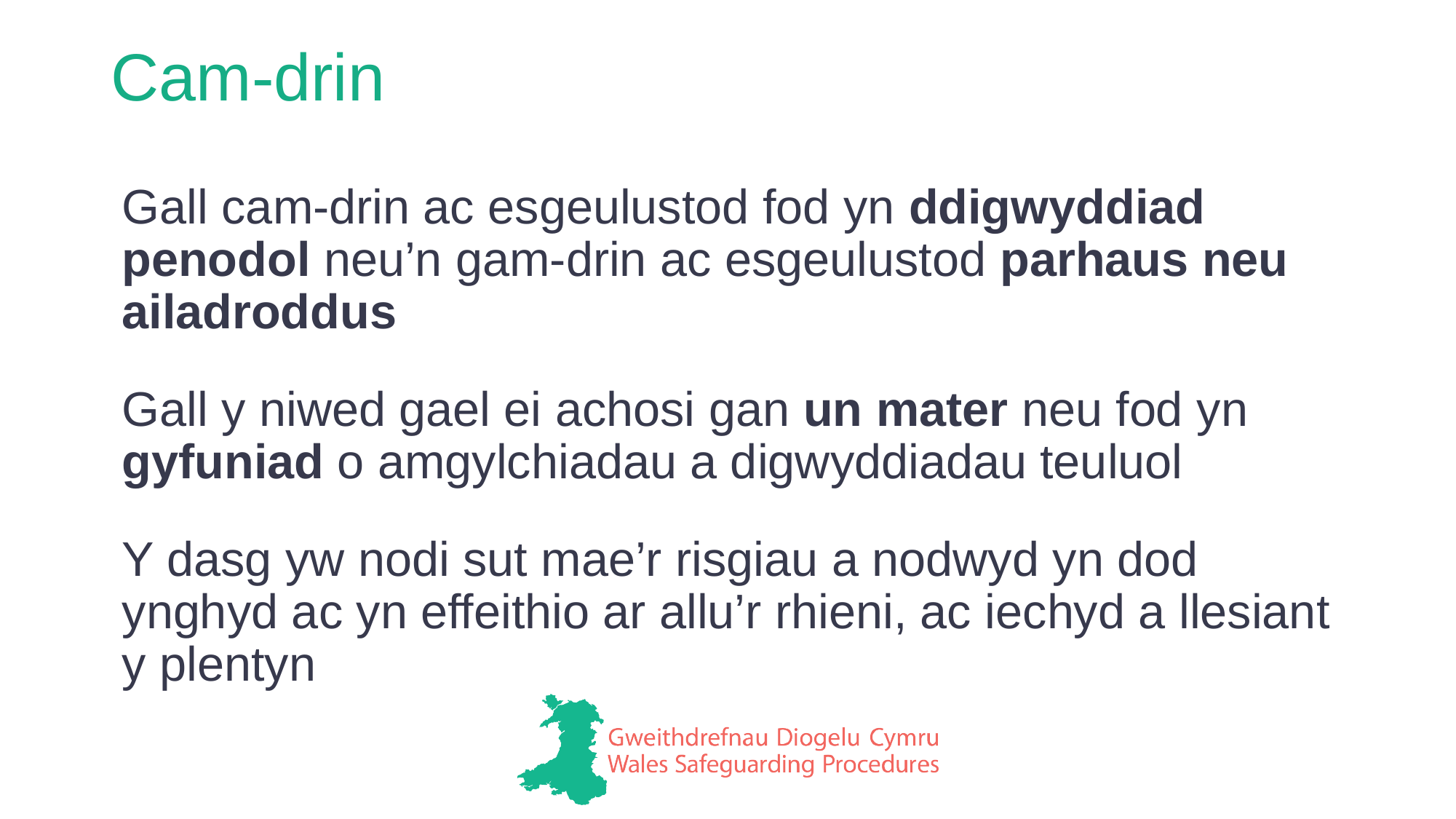

# Cam-drin
Gall cam-drin ac esgeulustod fod yn ddigwyddiad penodol neu’n gam-drin ac esgeulustod parhaus neu ailadroddus
Gall y niwed gael ei achosi gan un mater neu fod yn gyfuniad o amgylchiadau a digwyddiadau teuluol
Y dasg yw nodi sut mae’r risgiau a nodwyd yn dod
ynghyd ac yn effeithio ar allu’r rhieni, ac iechyd a llesiant
y plentyn